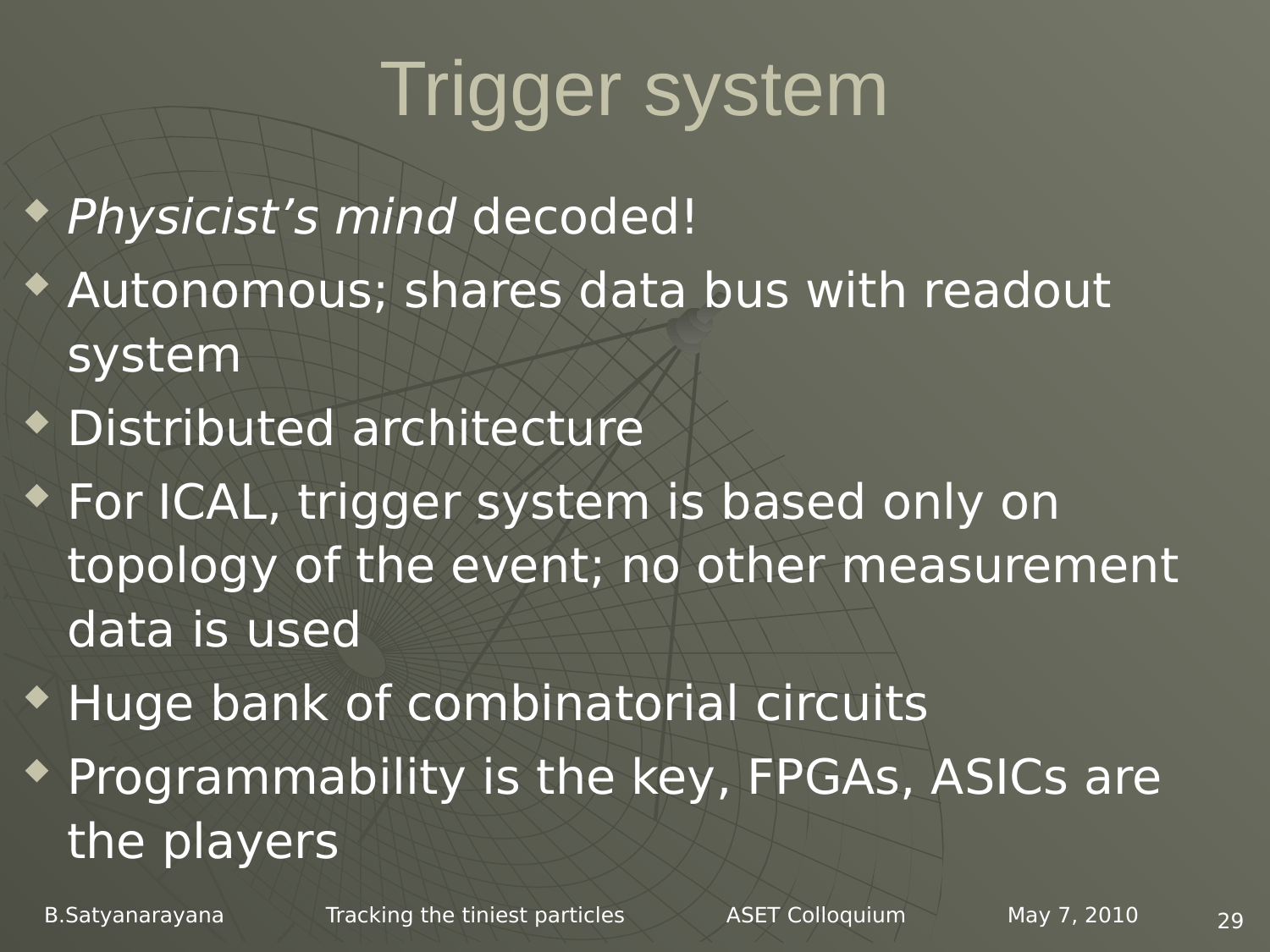

# Trigger system
Physicist’s mind decoded!
Autonomous; shares data bus with readout system
Distributed architecture
For ICAL, trigger system is based only on topology of the event; no other measurement data is used
Huge bank of combinatorial circuits
Programmability is the key, FPGAs, ASICs are the players
B.Satyanarayana               Tracking the tiniest particles               ASET Colloquium               May 7, 2010
29